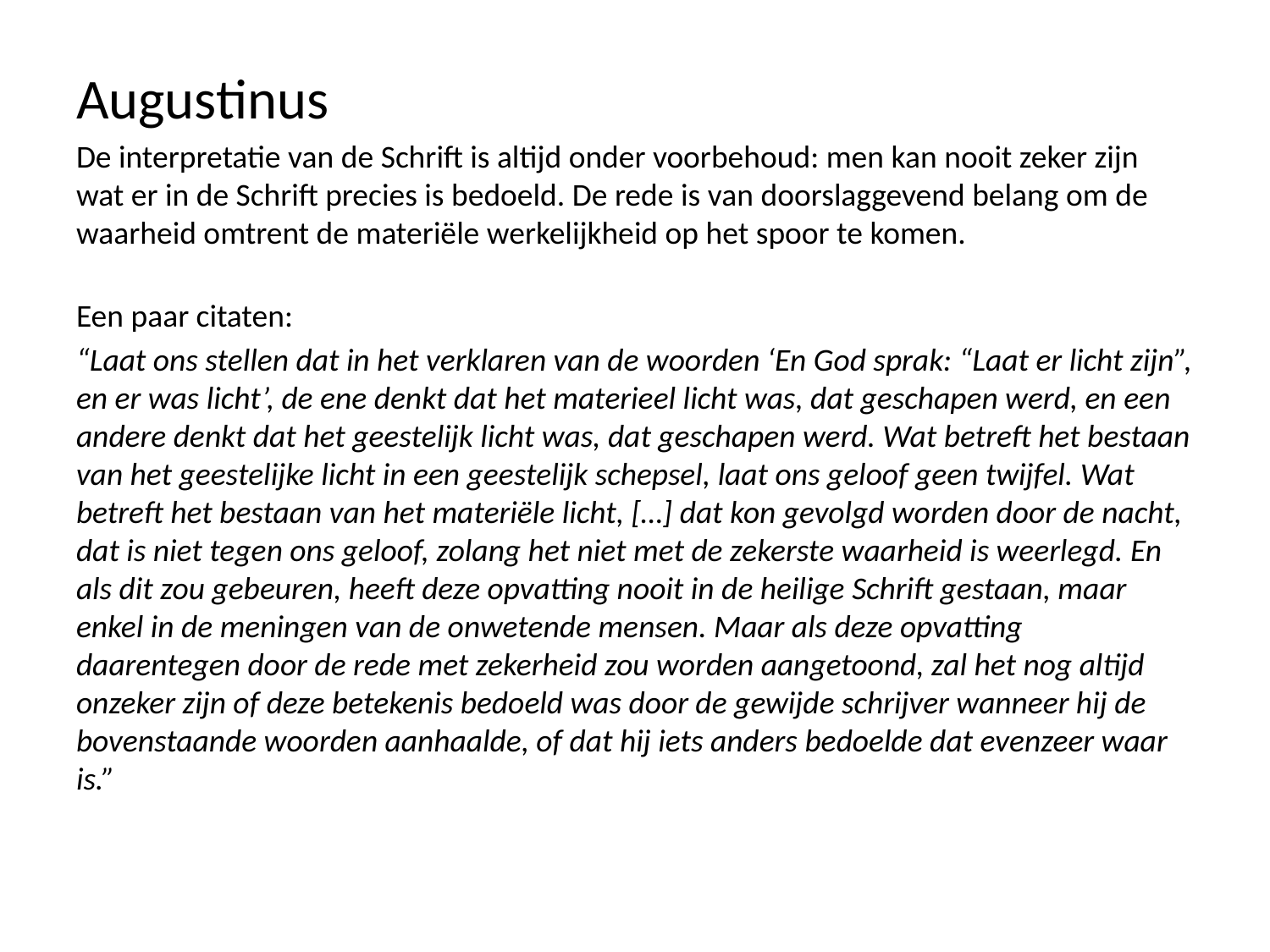

#
Augustinus
De interpretatie van de Schrift is altijd onder voorbehoud: men kan nooit zeker zijn wat er in de Schrift precies is bedoeld. De rede is van doorslaggevend belang om de waarheid omtrent de materiële werkelijkheid op het spoor te komen.
Een paar citaten:
“Laat ons stellen dat in het verklaren van de woorden ‘En God sprak: “Laat er licht zijn”, en er was licht’, de ene denkt dat het materieel licht was, dat geschapen werd, en een andere denkt dat het geestelijk licht was, dat geschapen werd. Wat betreft het bestaan van het geestelijke licht in een geestelijk schepsel, laat ons geloof geen twijfel. Wat betreft het bestaan van het materiële licht, […] dat kon gevolgd worden door de nacht, dat is niet tegen ons geloof, zolang het niet met de zekerste waarheid is weerlegd. En als dit zou gebeuren, heeft deze opvatting nooit in de heilige Schrift gestaan, maar enkel in de meningen van de onwetende mensen. Maar als deze opvatting daarentegen door de rede met zekerheid zou worden aangetoond, zal het nog altijd onzeker zijn of deze betekenis bedoeld was door de gewijde schrijver wanneer hij de bovenstaande woorden aanhaalde, of dat hij iets anders bedoelde dat evenzeer waar is.”